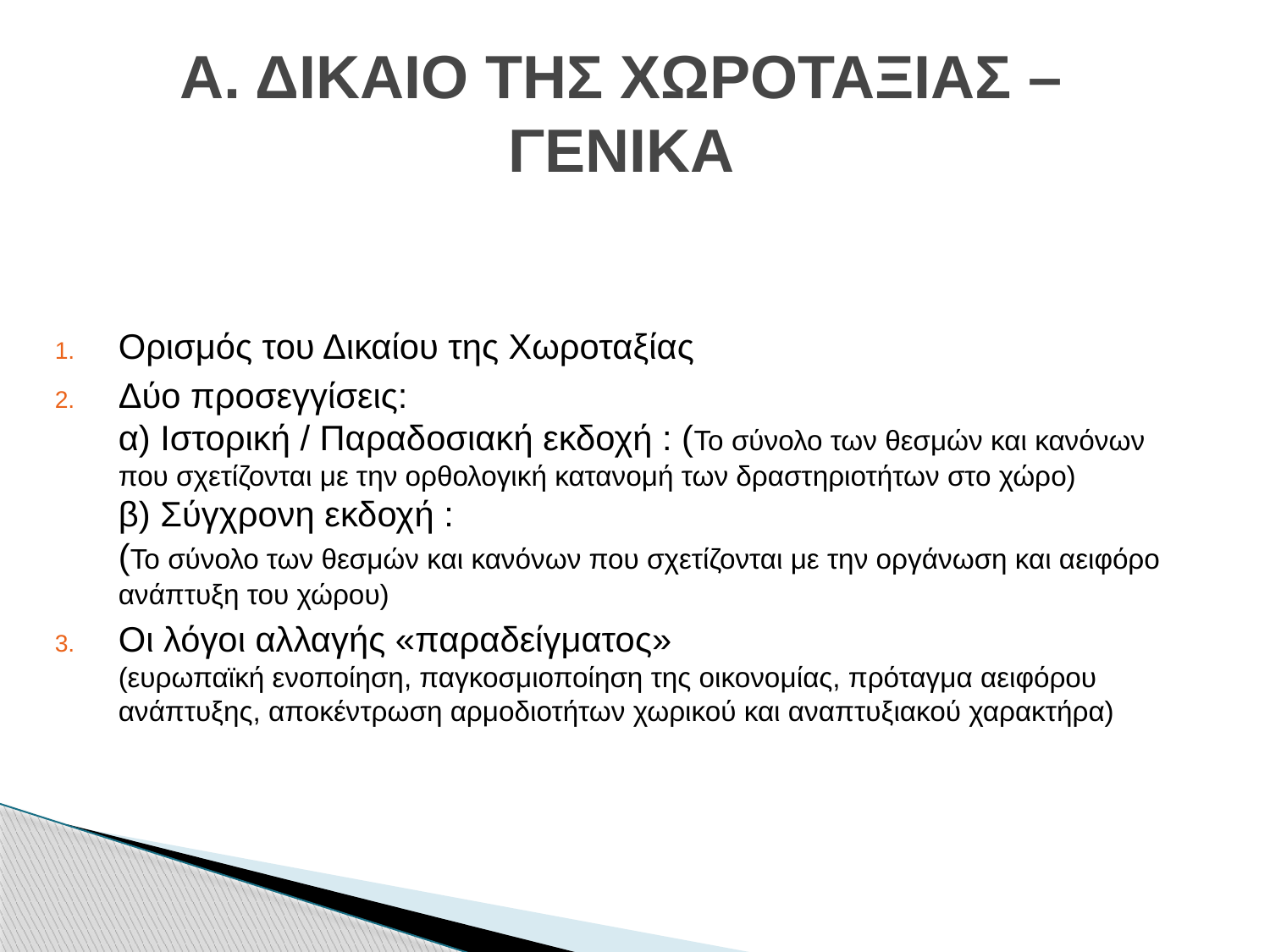

# Α. ΔΙΚΑΙΟ ΤΗΣ ΧΩΡΟΤΑΞΙΑΣ – ΓΕΝΙΚΑ
Ορισμός του Δικαίου της Χωροταξίας
Δύο προσεγγίσεις:
α) Ιστορική / Παραδοσιακή εκδοχή : (Το σύνολο των θεσμών και κανόνων που σχετίζονται με την ορθολογική κατανομή των δραστηριοτήτων στο χώρο)
β) Σύγχρονη εκδοχή :
(Το σύνολο των θεσμών και κανόνων που σχετίζονται με την οργάνωση και αειφόρο ανάπτυξη του χώρου)
Οι λόγοι αλλαγής «παραδείγματος»
(ευρωπαϊκή ενοποίηση, παγκοσμιοποίηση της οικονομίας, πρόταγμα αειφόρου ανάπτυξης, αποκέντρωση αρμοδιοτήτων χωρικού και αναπτυξιακού χαρακτήρα)